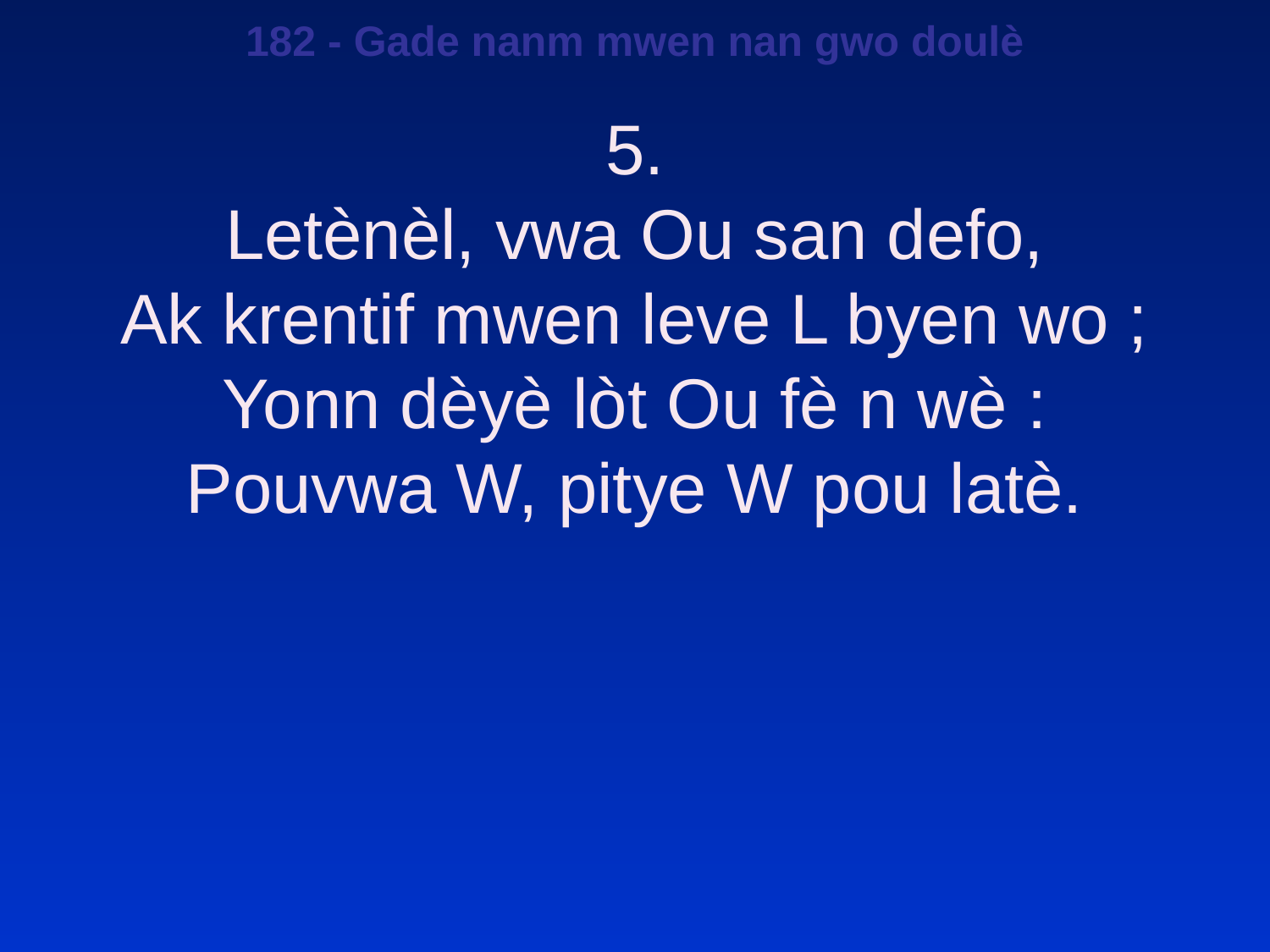

182 - Gade nanm mwen nan gwo doulè
5.
Letènèl, vwa Ou san defo,
Ak krentif mwen leve L byen wo ;
Yonn dèyè lòt Ou fè n wè :
Pouvwa W, pitye W pou latè.